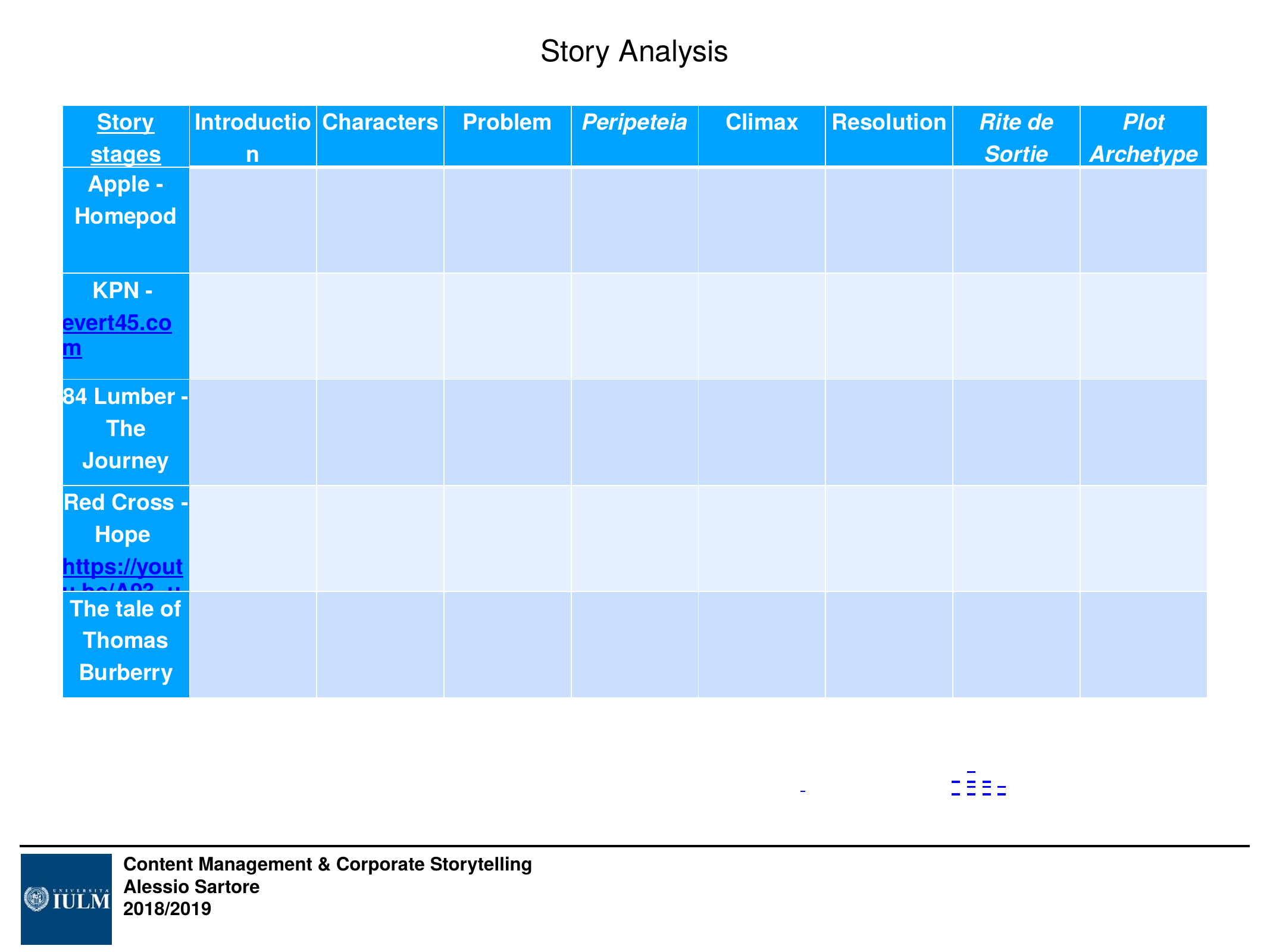

Story Analysis
| Story stages | Introduction | Characters | Problem | Peripeteia | Climax | Resolution | Rite de Sortie | Plot Archetype |
| --- | --- | --- | --- | --- | --- | --- | --- | --- |
| Apple -Homepod |  |  |  |  |  |  |  |  |
| KPN - evert45.com |  |  |  |  |  |  |  |  |
| 84 Lumber - The Journey |  |  |  |  |  |  |  |  |
| Red Cross - Hope https://youtu.be/A93\_uVTYYA4 |  |  |  |  |  |  |  |  |
| The tale of Thomas Burberry |  |  |  |  |  |  |  |  |